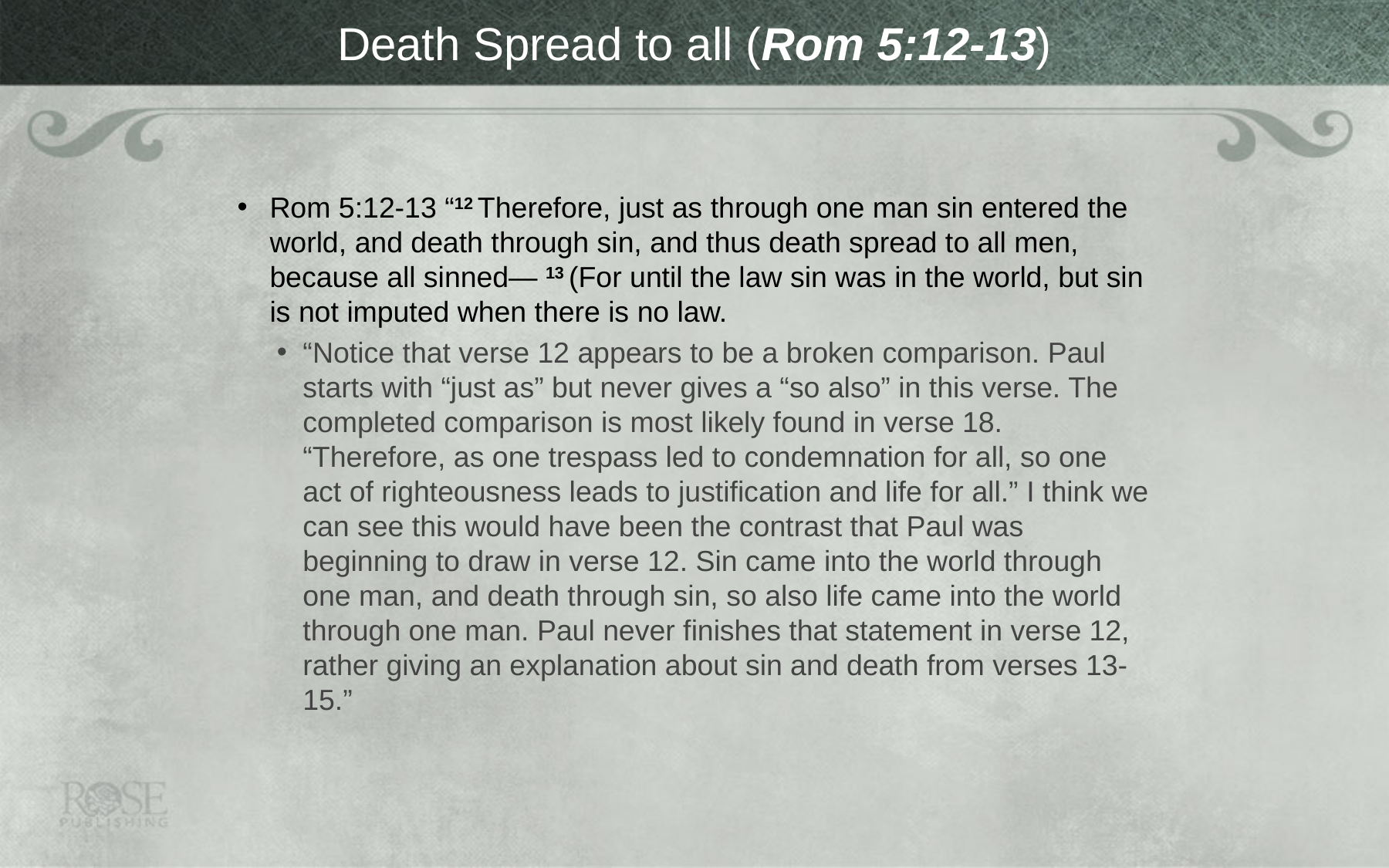

# Death Spread to all (Rom 5:12-13)
Rom 5:12-13 “12 Therefore, just as through one man sin entered the world, and death through sin, and thus death spread to all men, because all sinned— 13 (For until the law sin was in the world, but sin is not imputed when there is no law.
“Notice that verse 12 appears to be a broken comparison. Paul starts with “just as” but never gives a “so also” in this verse. The completed comparison is most likely found in verse 18. “Therefore, as one trespass led to condemnation for all, so one act of righteousness leads to justification and life for all.” I think we can see this would have been the contrast that Paul was beginning to draw in verse 12. Sin came into the world through one man, and death through sin, so also life came into the world through one man. Paul never finishes that statement in verse 12, rather giving an explanation about sin and death from verses 13-15.”